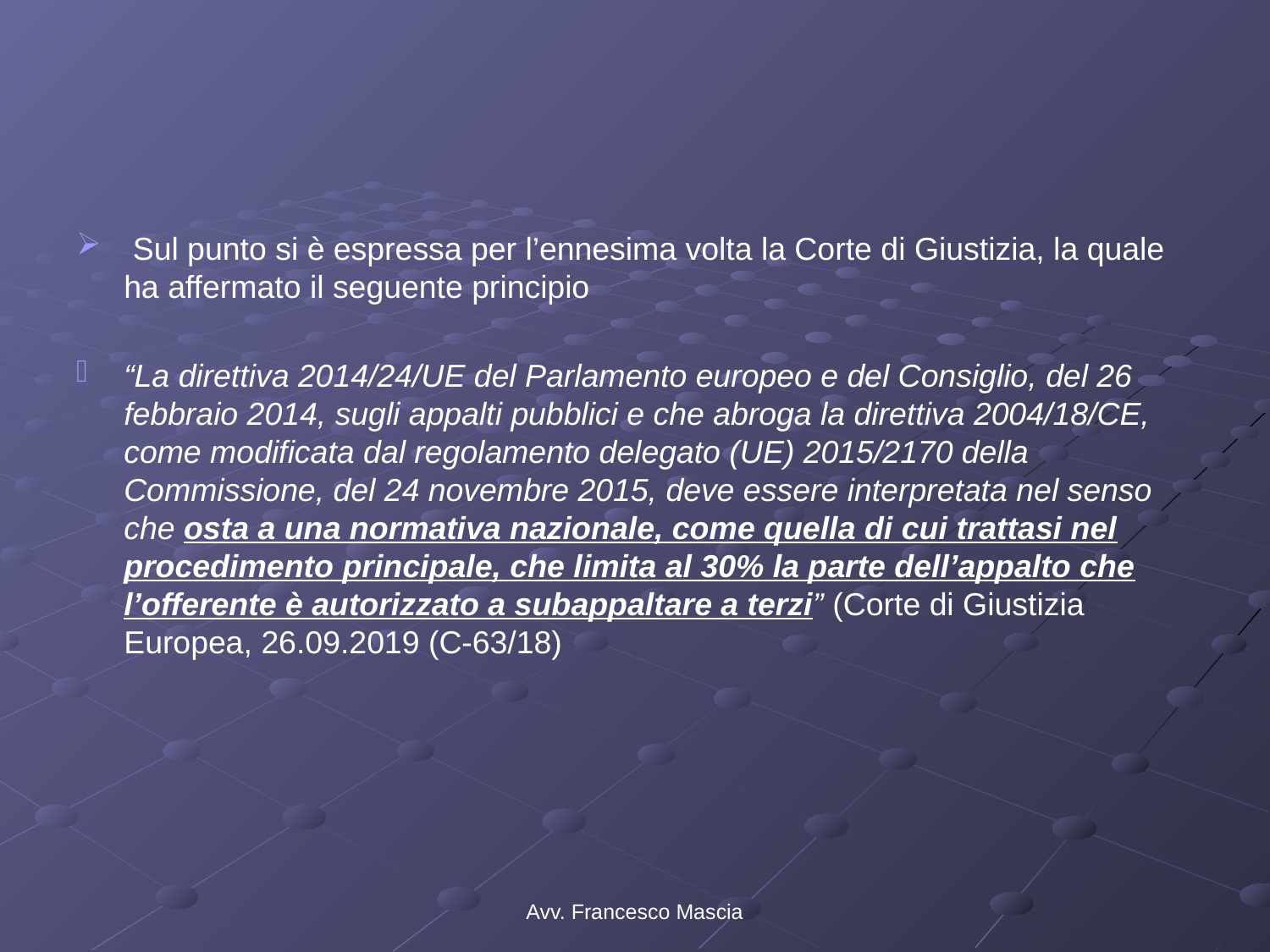

#
 Sul punto si è espressa per l’ennesima volta la Corte di Giustizia, la quale ha affermato il seguente principio

“La direttiva 2014/24/UE del Parlamento europeo e del Consiglio, del 26 febbraio 2014, sugli appalti pubblici e che abroga la direttiva 2004/18/CE, come modificata dal regolamento delegato (UE) 2015/2170 della Commissione, del 24 novembre 2015, deve essere interpretata nel senso che osta a una normativa nazionale, come quella di cui trattasi nel procedimento principale, che limita al 30% la parte dell’appalto che l’offerente è autorizzato a subappaltare a terzi” (Corte di Giustizia Europea, 26.09.2019 (C-63/18)
Avv. Francesco Mascia